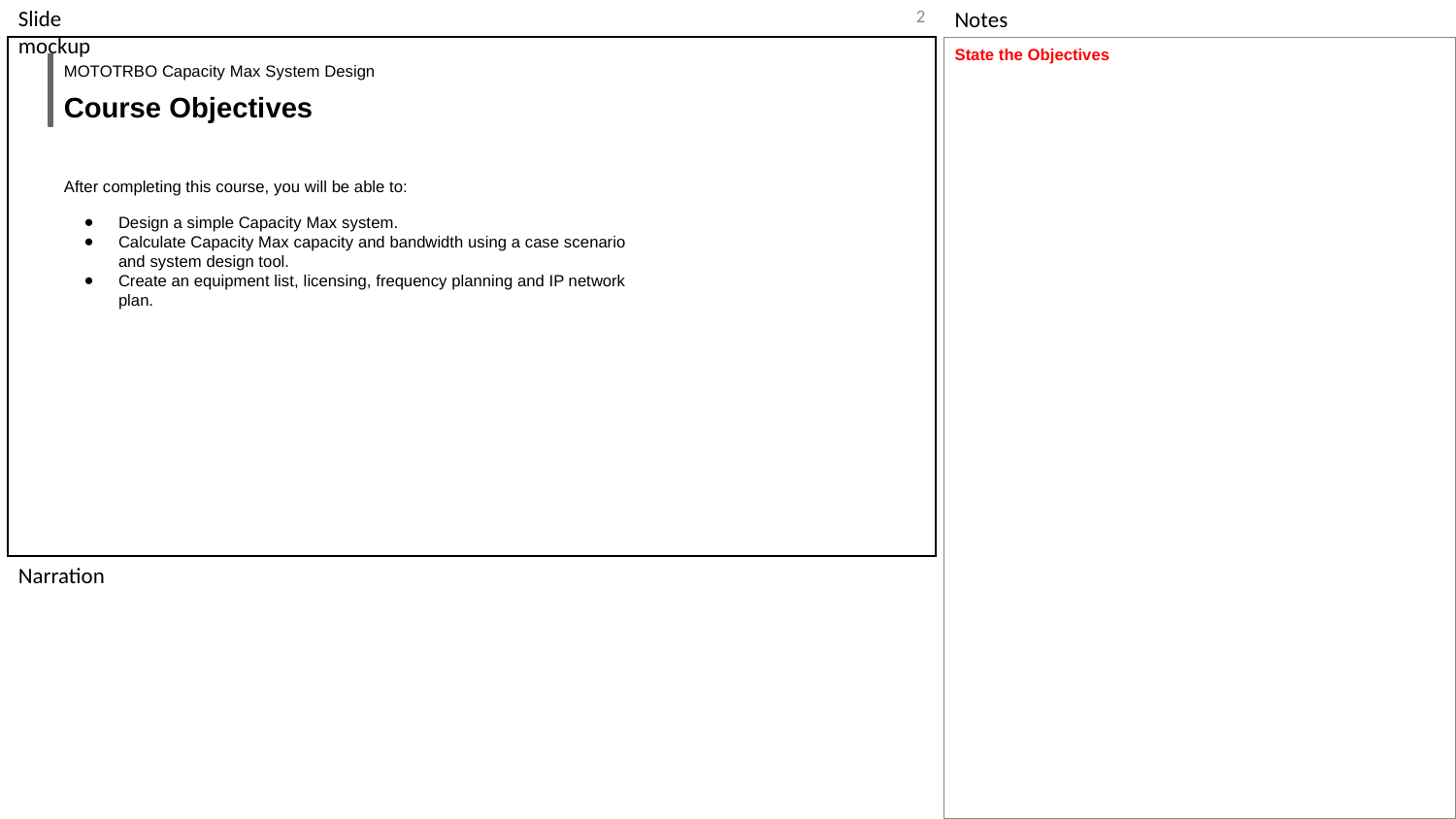

2
State the Objectives

MOTOTRBO Capacity Max System Design

Course Objectives
After completing this course, you will be able to:
Design a simple Capacity Max system.
Calculate Capacity Max capacity and bandwidth using a case scenario and system design tool.
Create an equipment list, licensing, frequency planning and IP network plan.